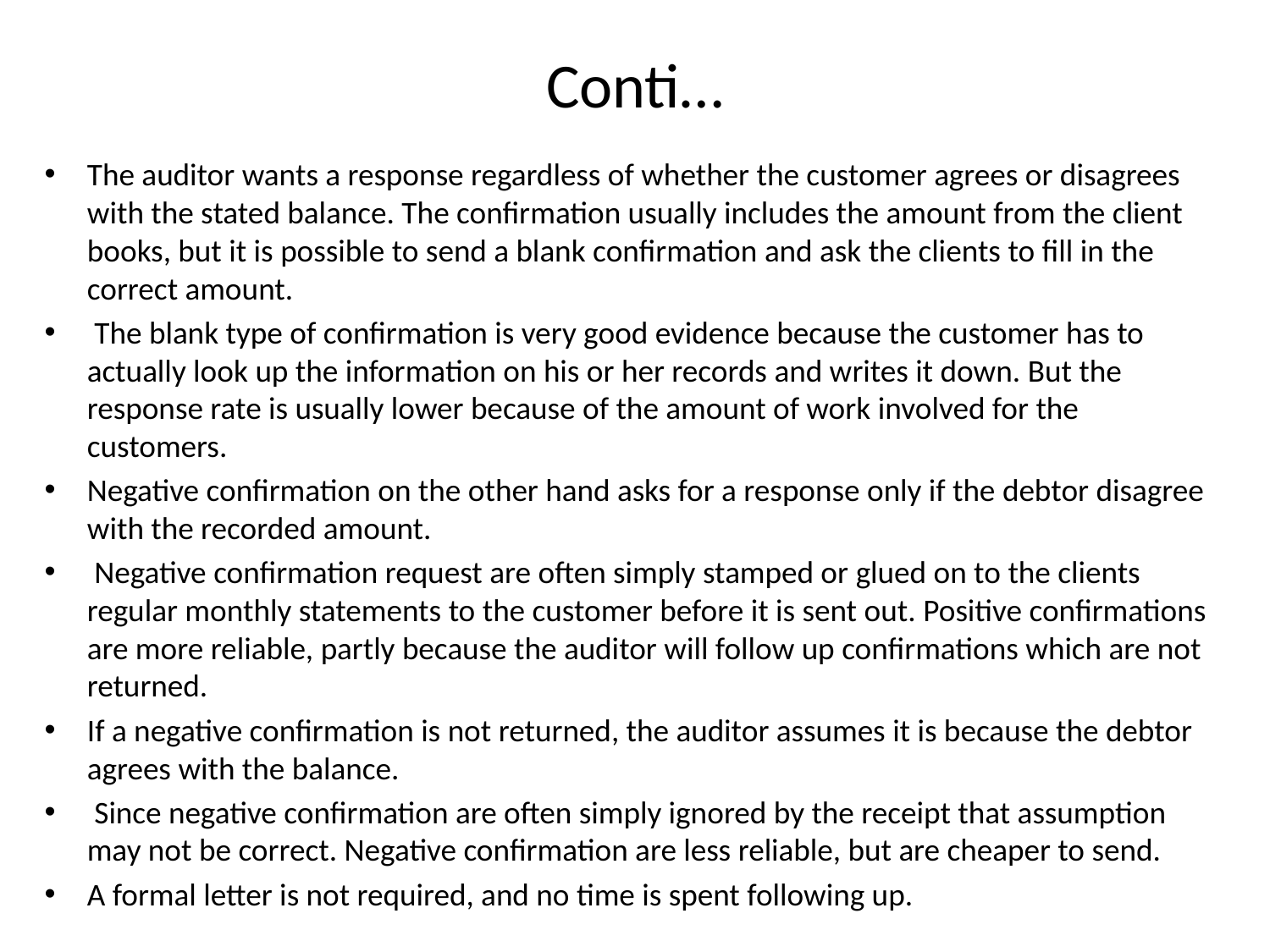

# Conti…
The auditor wants a response regardless of whether the customer agrees or disagrees with the stated balance. The confirmation usually includes the amount from the client books, but it is possible to send a blank confirmation and ask the clients to fill in the correct amount.
 The blank type of confirmation is very good evidence because the customer has to actually look up the information on his or her records and writes it down. But the response rate is usually lower because of the amount of work involved for the customers.
Negative confirmation on the other hand asks for a response only if the debtor disagree with the recorded amount.
 Negative confirmation request are often simply stamped or glued on to the clients regular monthly statements to the customer before it is sent out. Positive confirmations are more reliable, partly because the auditor will follow up confirmations which are not returned.
If a negative confirmation is not returned, the auditor assumes it is because the debtor agrees with the balance.
 Since negative confirmation are often simply ignored by the receipt that assumption may not be correct. Negative confirmation are less reliable, but are cheaper to send.
A formal letter is not required, and no time is spent following up.